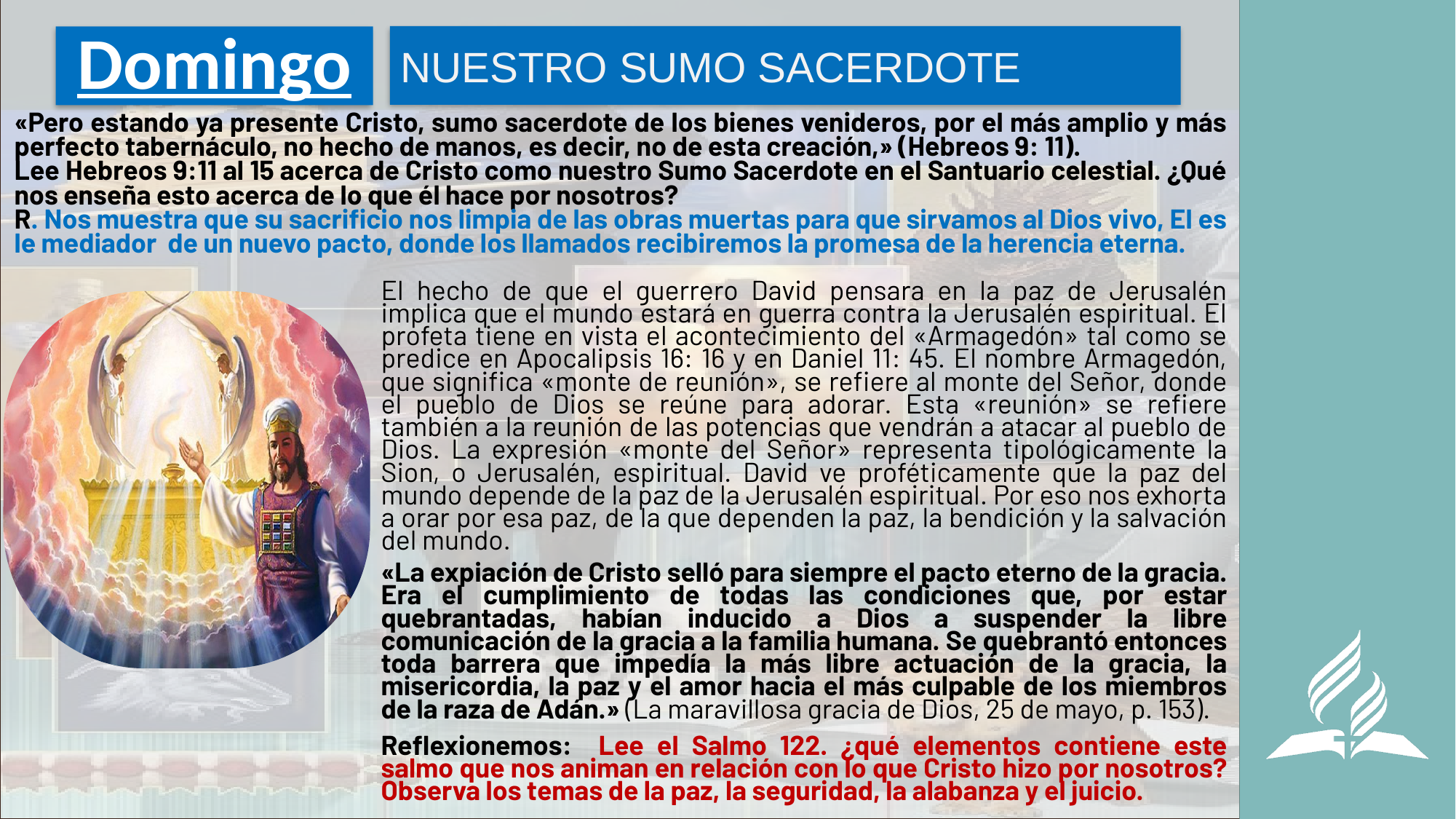

NUESTRO SUMO SACERDOTE
# Domingo
«Pero estando ya presente Cristo, sumo sacerdote de los bienes venideros, por el más amplio y más perfecto tabernáculo, no hecho de manos, es decir, no de esta creación,» (Hebreos 9: 11).
Lee Hebreos 9:11 al 15 acerca de Cristo como nuestro Sumo Sacerdote en el Santuario celestial. ¿Qué nos enseña esto acerca de lo que él hace por nosotros?
R. Nos muestra que su sacrificio nos limpia de las obras muertas para que sirvamos al Dios vivo, El es le mediador  de un nuevo pacto, donde los llamados recibiremos la promesa de la herencia eterna.
El hecho de que el guerrero David pensara en la paz de Jerusalén implica que el mundo estará en guerra contra la Jerusalén espiritual. El profeta tiene en vista el acontecimiento del «Armagedón» tal como se predice en Apocalipsis 16: 16 y en Daniel 11: 45. El nombre Armagedón, que significa «monte de reunión», se refiere al monte del Señor, donde el pueblo de Dios se reúne para adorar. Esta «reunión» se refiere también a la reunión de las potencias que vendrán a atacar al pueblo de Dios. La expresión «monte del Señor» representa tipológicamente la Sion, o Jerusalén, espiritual. David ve proféticamente que la paz del mundo depende de la paz de la Jerusalén espiritual. Por eso nos exhorta a orar por esa paz, de la que dependen la paz, la bendición y la salvación del mundo.
«La expiación de Cristo selló para siempre el pacto eterno de la gracia. Era el cumplimiento de todas las condiciones que, por estar quebrantadas, habían inducido a Dios a suspender la libre comunicación de la gracia a la familia humana. Se quebrantó entonces toda barrera que impedía la más libre actuación de la gracia, la misericordia, la paz y el amor hacia el más culpable de los miembros de la raza de Adán.» (La maravillosa gracia de Dios, 25 de mayo, p. 153).
Reflexionemos:  Lee el Salmo 122. ¿qué elementos contiene este salmo que nos animan en relación con lo que Cristo hizo por nosotros? Observa los temas de la paz, la seguridad, la alabanza y el juicio.